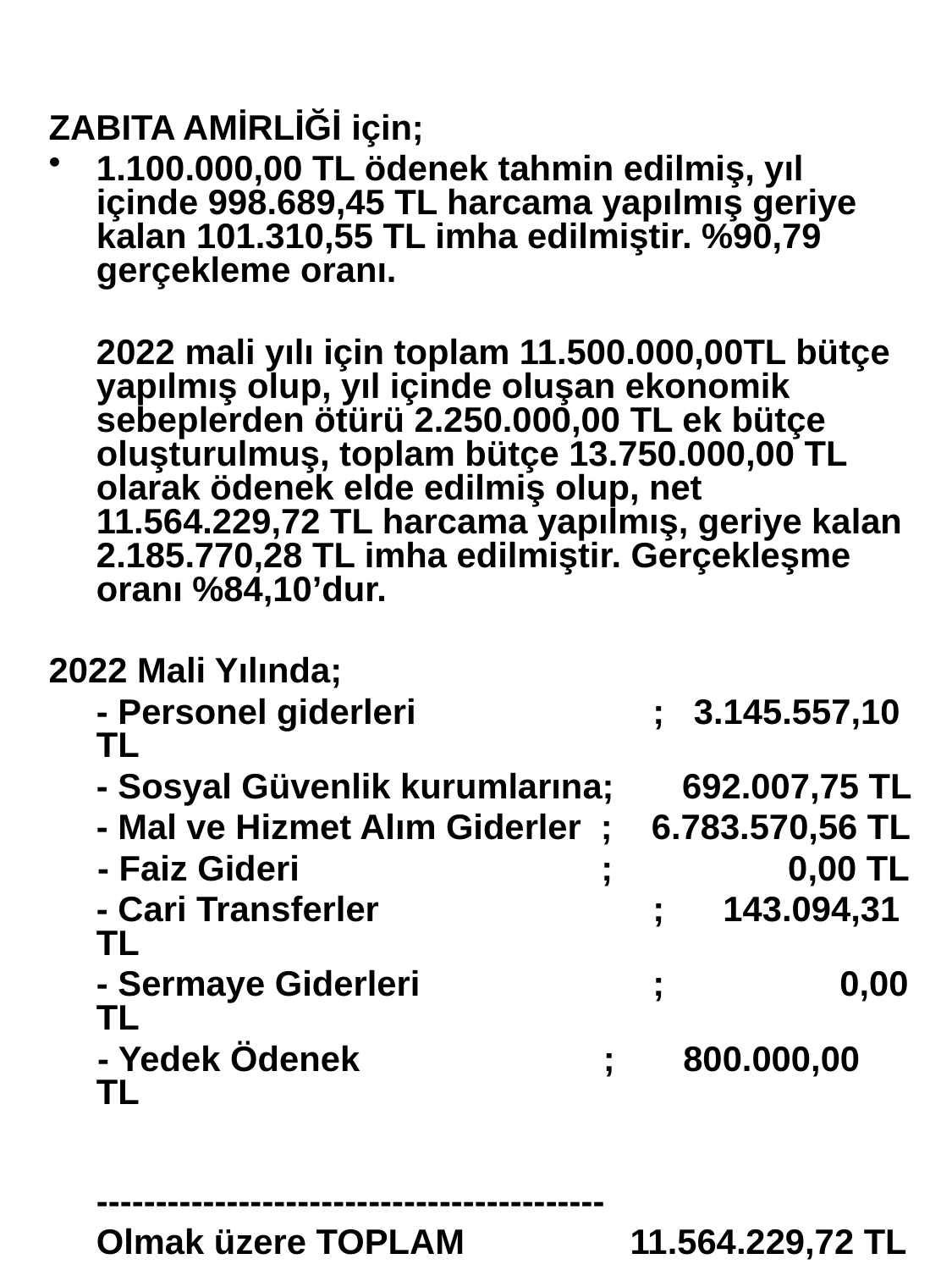

ZABITA AMİRLİĞİ için;
1.100.000,00 TL ödenek tahmin edilmiş, yıl içinde 998.689,45 TL harcama yapılmış geriye kalan 101.310,55 TL imha edilmiştir. %90,79 gerçekleme oranı.

	2022 mali yılı için toplam 11.500.000,00TL bütçe yapılmış olup, yıl içinde oluşan ekonomik sebeplerden ötürü 2.250.000,00 TL ek bütçe oluşturulmuş, toplam bütçe 13.750.000,00 TL olarak ödenek elde edilmiş olup, net 11.564.229,72 TL harcama yapılmış, geriye kalan 2.185.770,28 TL imha edilmiştir. Gerçekleşme oranı %84,10’dur.

2022 Mali Yılında;
	- Personel giderleri		     ;   3.145.557,10 TL
	- Sosyal Güvenlik kurumlarına;       692.007,75 TL
	- Mal ve Hizmet Alım Giderler  ;    6.783.570,56 TL
     - Faiz Gideri                               ;                  0,00 TL
	- Cari Transferler		     ;      143.094,31 TL
	- Sermaye Giderleri		     ;                  0,00 TL
     - Yedek Ödenek                         ;       800.000,00 TL
									                 		-------------------------------------------
	Olmak üzere TOPLAM                 11.564.229,72 TL

	harcama gerçekleşmiştir.